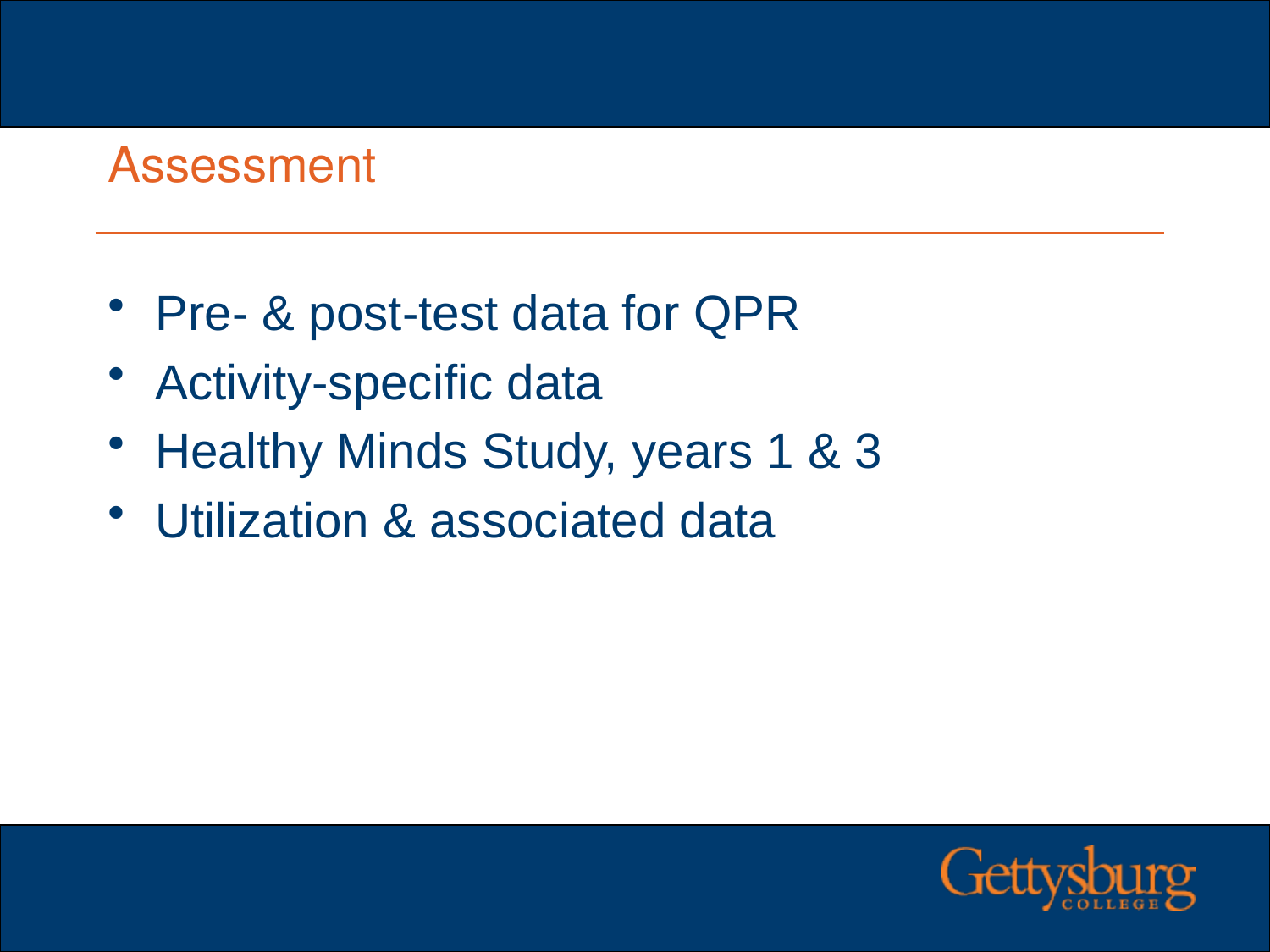

# Assessment
Pre- & post-test data for QPR
Activity-specific data
Healthy Minds Study, years 1 & 3
Utilization & associated data